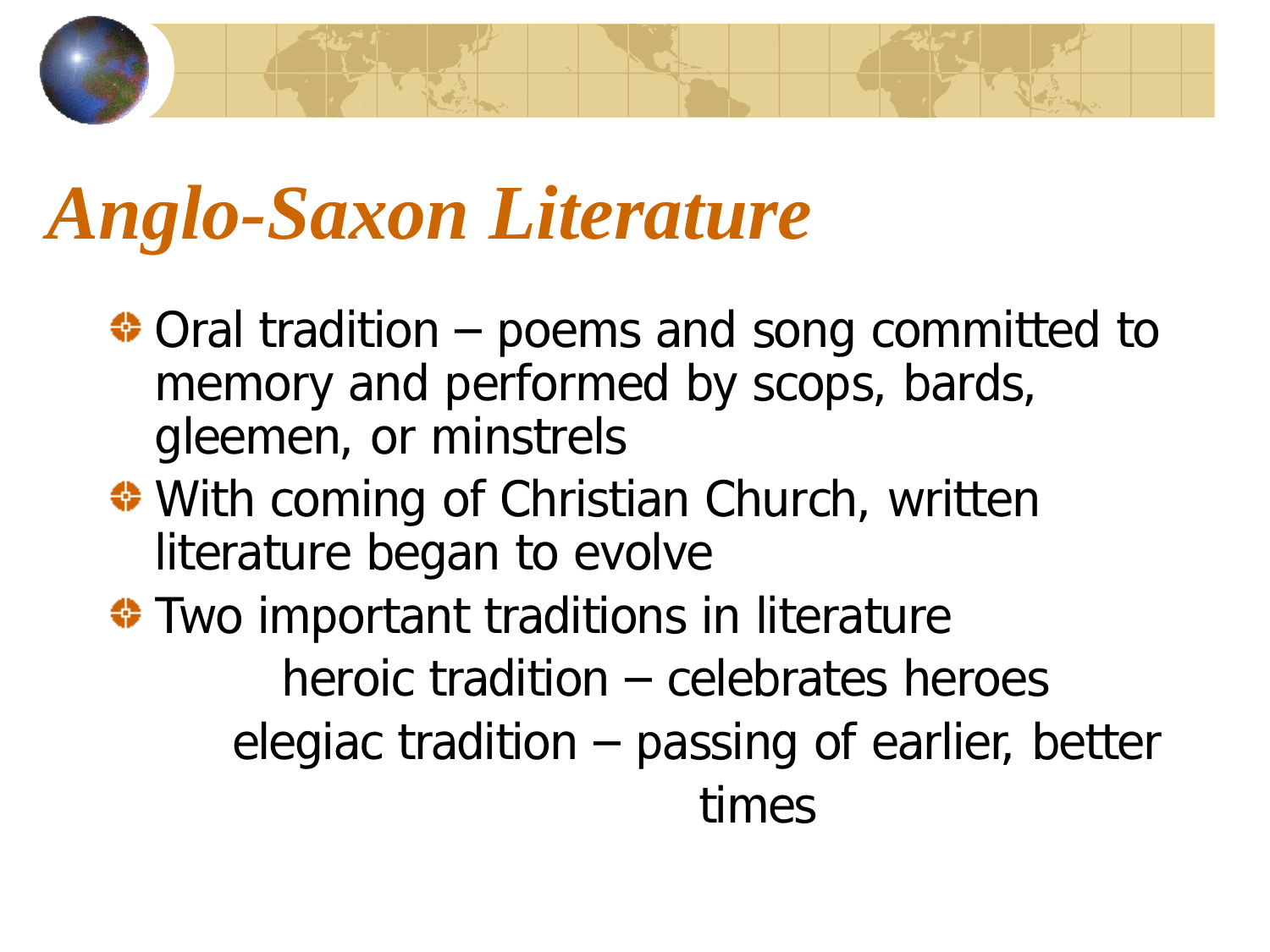

# Anglo-Saxon Literature
Oral tradition – poems and song committed to memory and performed by scops, bards, gleemen, or minstrels
With coming of Christian Church, written literature began to evolve
Two important traditions in literature
		heroic tradition – celebrates heroes
	     elegiac tradition – passing of earlier, better
		                           times